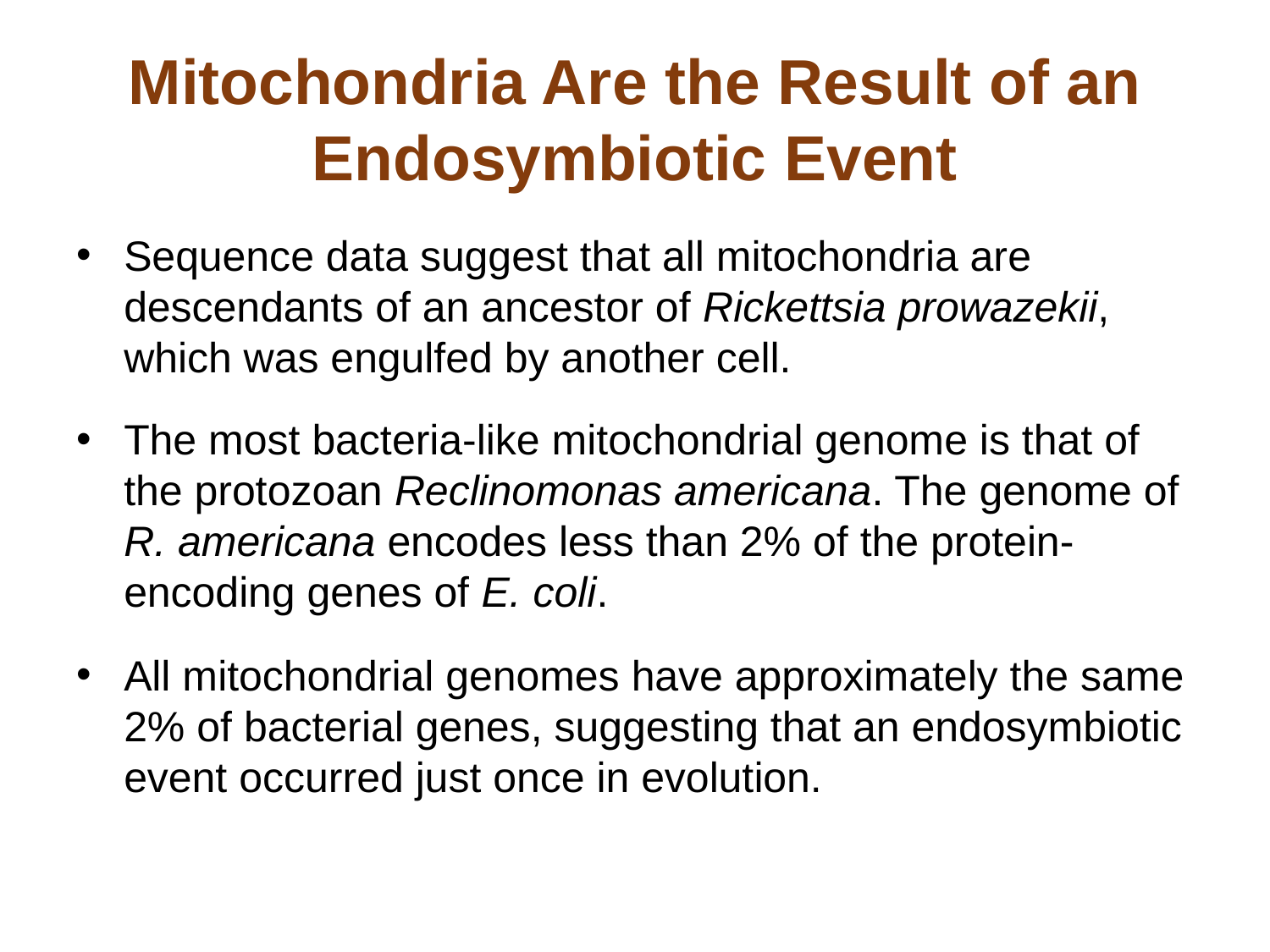

# Mitochondria Are the Result of an Endosymbiotic Event
Sequence data suggest that all mitochondria are descendants of an ancestor of Rickettsia prowazekii, which was engulfed by another cell.
The most bacteria-like mitochondrial genome is that of the protozoan Reclinomonas americana. The genome of R. americana encodes less than 2% of the protein-encoding genes of E. coli.
All mitochondrial genomes have approximately the same 2% of bacterial genes, suggesting that an endosymbiotic event occurred just once in evolution.